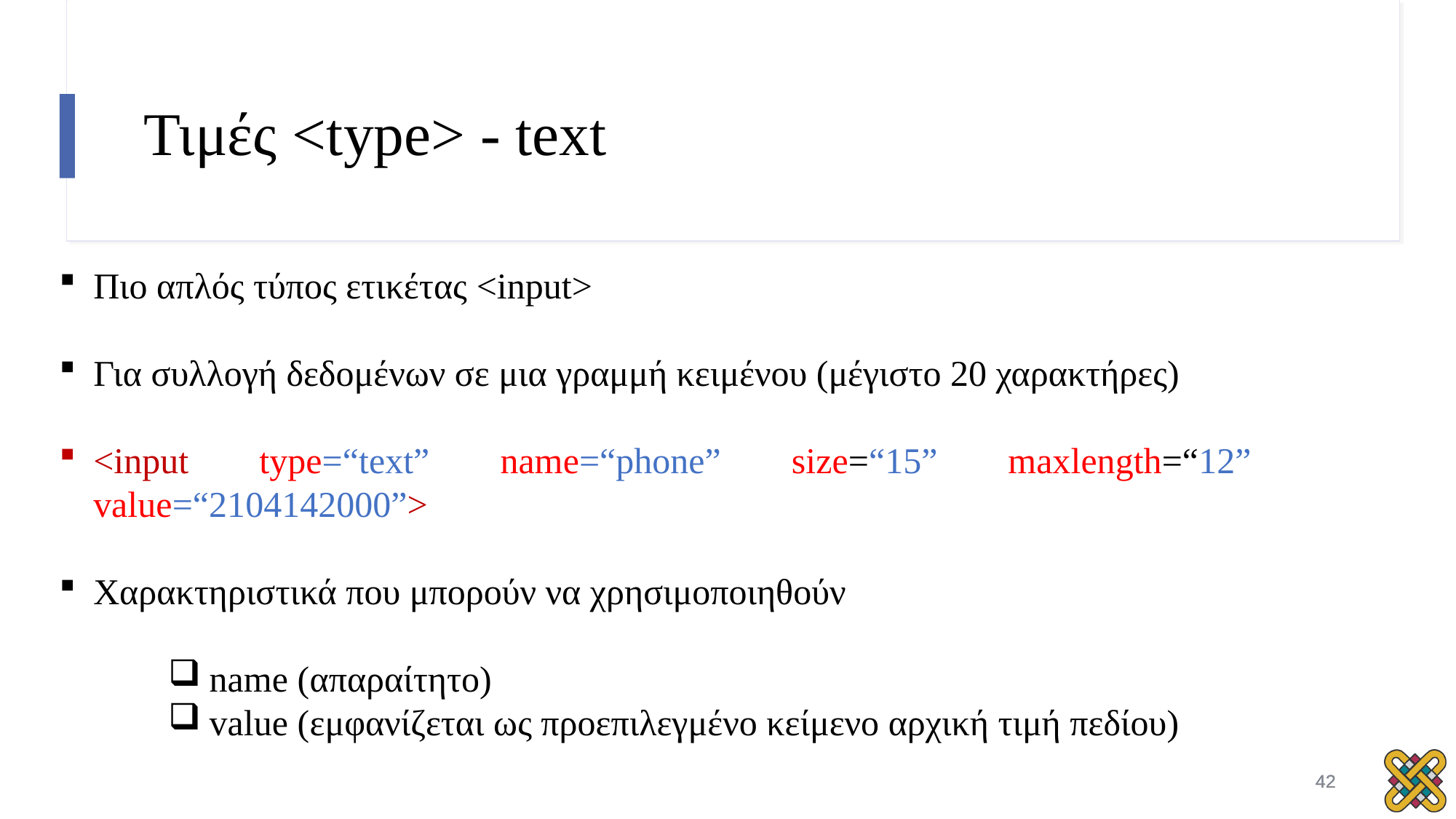

# Τιμές <type> - text
Πιο απλός τύπος ετικέτας <input>

Για συλλογή δεδομένων σε μια γραμμή κειμένου (μέγιστο 20 χαρακτήρες)

<input type=“text” name=“phone” size=“15” maxlength=“12” value=“2104142000”>

Χαρακτηριστικά που μπορούν να χρησιμοποιηθούν

name (απαραίτητο)
value (εμφανίζεται ως προεπιλεγμένο κείμενο αρχική τιμή πεδίου)

42
42